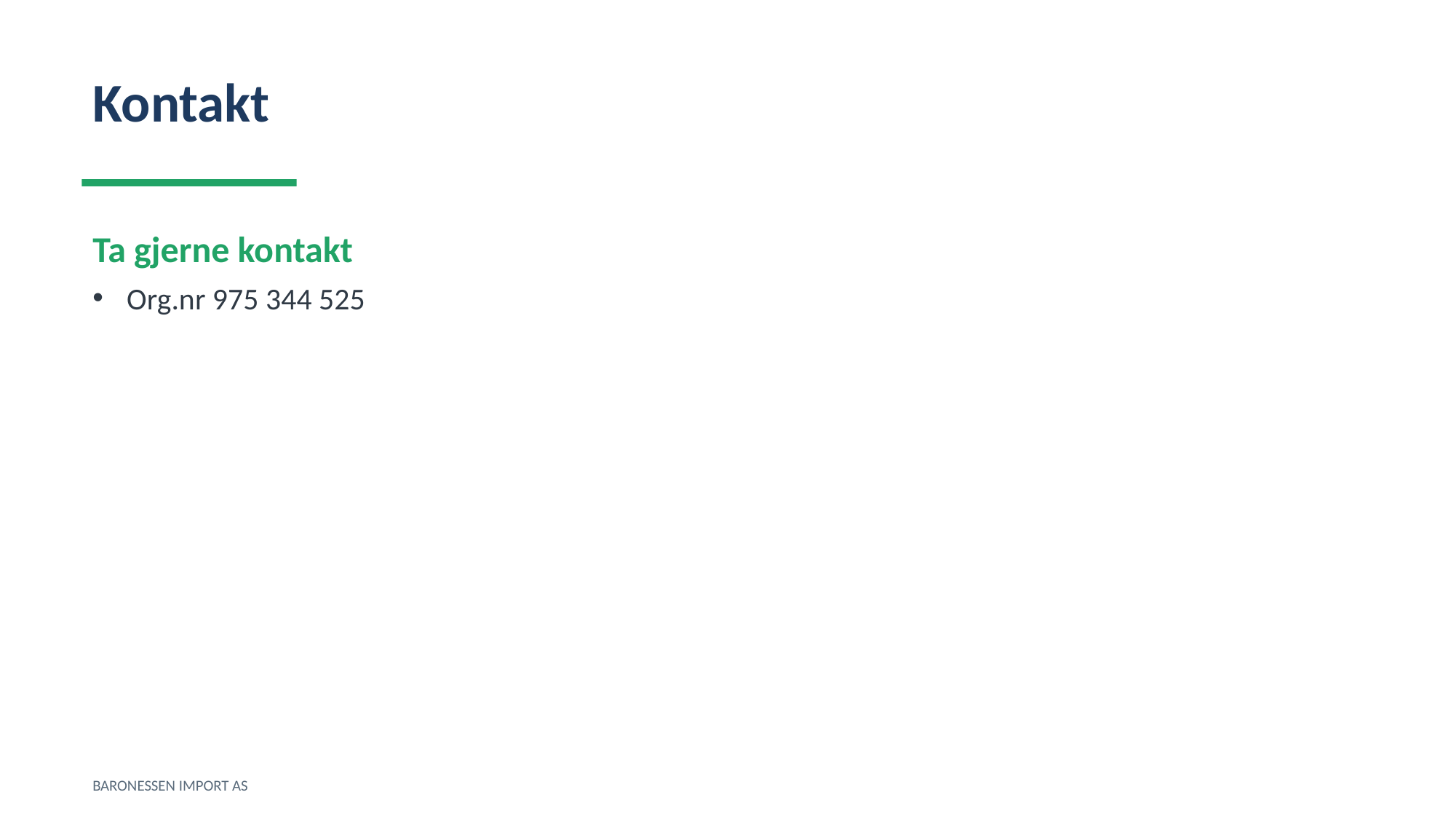

Kontakt

Ta gjerne kontakt
Org.nr 975 344 525
BARONESSEN IMPORT AS